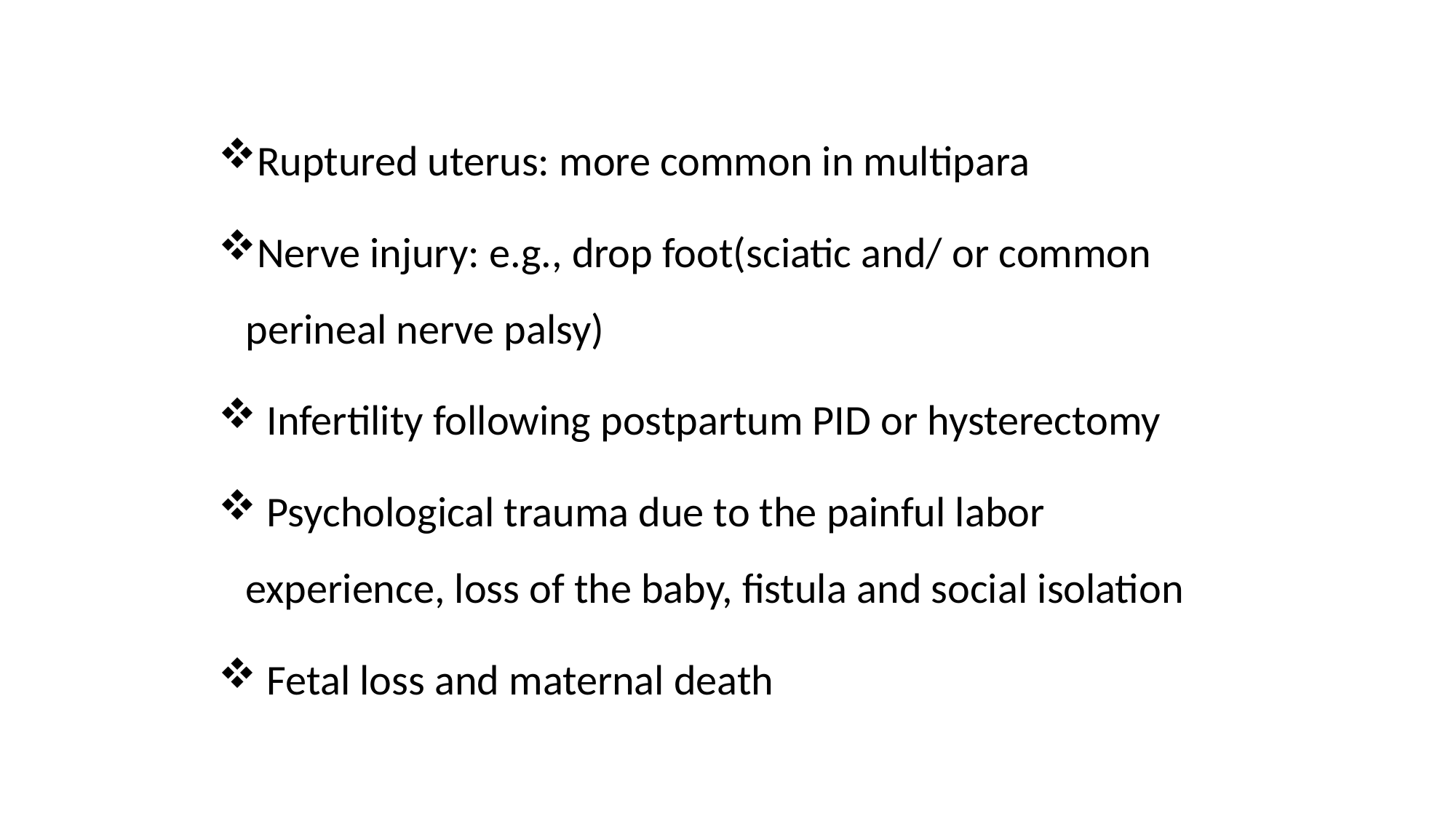

#
Ruptured uterus: more common in multipara
Nerve injury: e.g., drop foot(sciatic and/ or common perineal nerve palsy)
 Infertility following postpartum PID or hysterectomy
 Psychological trauma due to the painful labor experience, loss of the baby, fistula and social isolation
 Fetal loss and maternal death

77